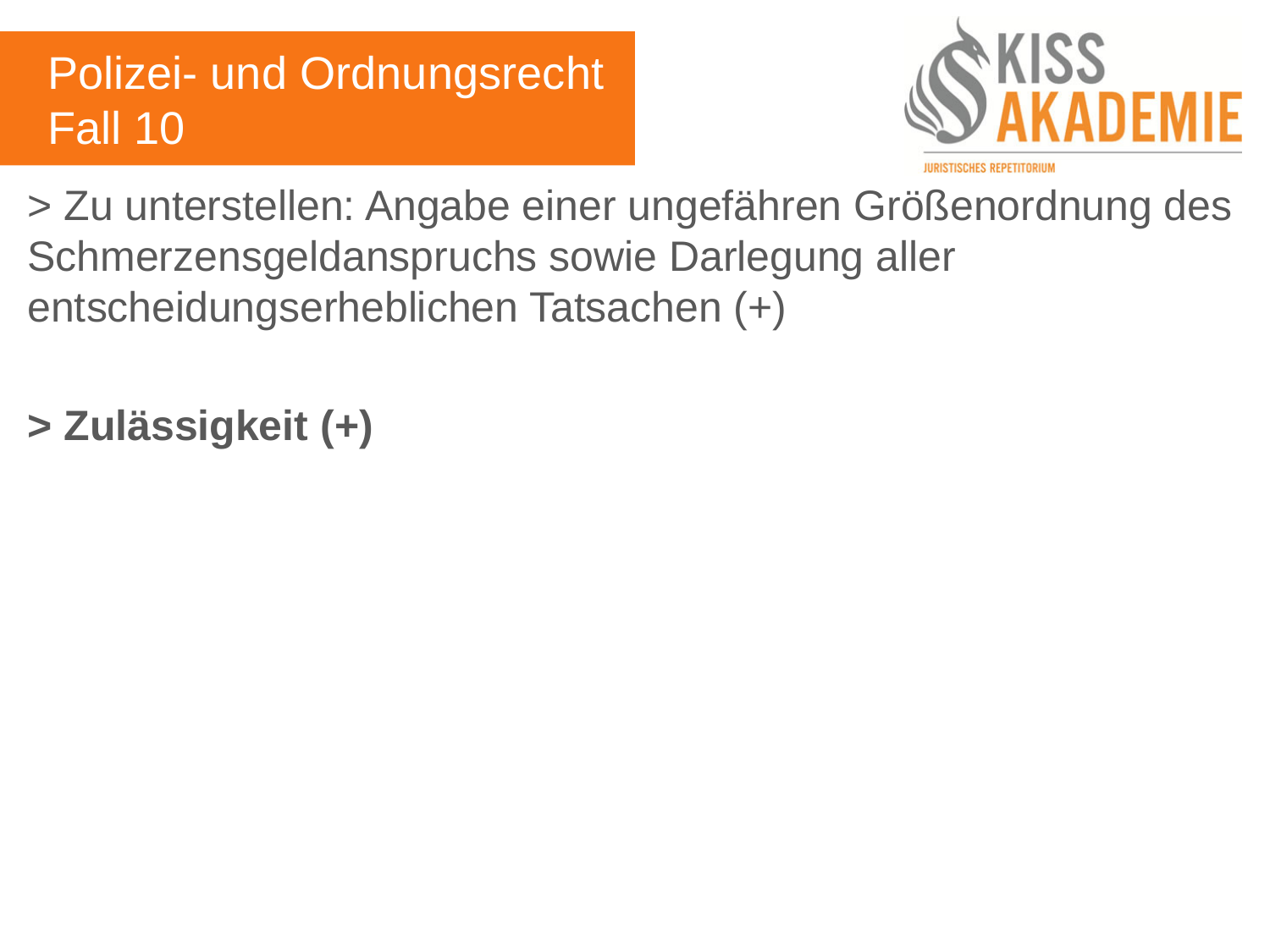

Polizei- und Ordnungsrecht
Fall 10
> Zu unterstellen: Angabe einer ungefähren Größenordnung des Schmerzensgeldanspruchs sowie Darlegung aller entscheidungserheblichen Tatsachen (+)

> Zulässigkeit (+)